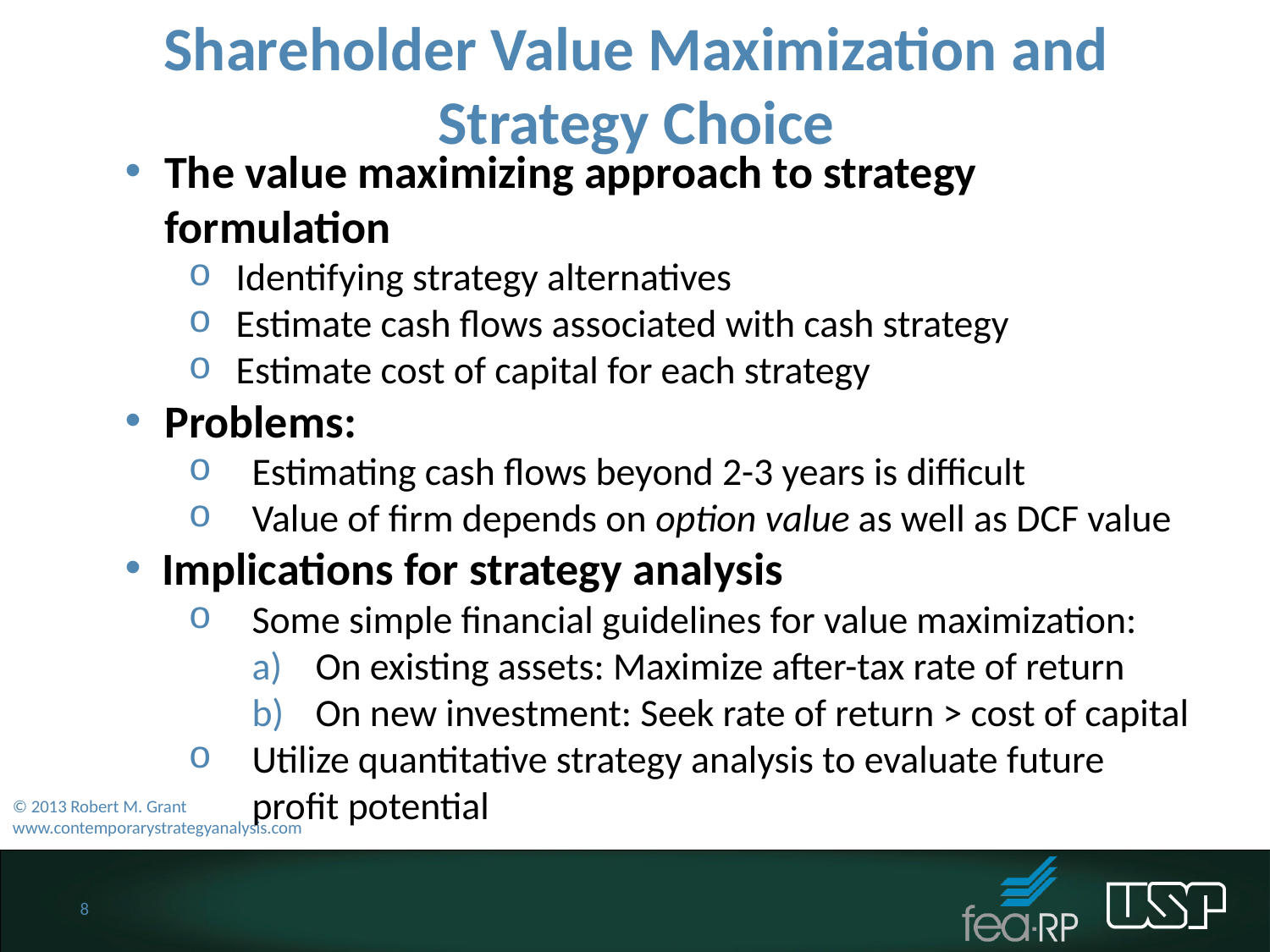

Shareholder Value Maximization and Strategy Choice
The value maximizing approach to strategy formulation
Identifying strategy alternatives
Estimate cash flows associated with cash strategy
Estimate cost of capital for each strategy
Problems:
Estimating cash flows beyond 2-3 years is difficult
Value of firm depends on option value as well as DCF value
Implications for strategy analysis
Some simple financial guidelines for value maximization:
On existing assets: Maximize after-tax rate of return
On new investment: Seek rate of return > cost of capital
Utilize quantitative strategy analysis to evaluate future profit potential
© 2013 Robert M. Grant
www.contemporarystrategyanalysis.com
8